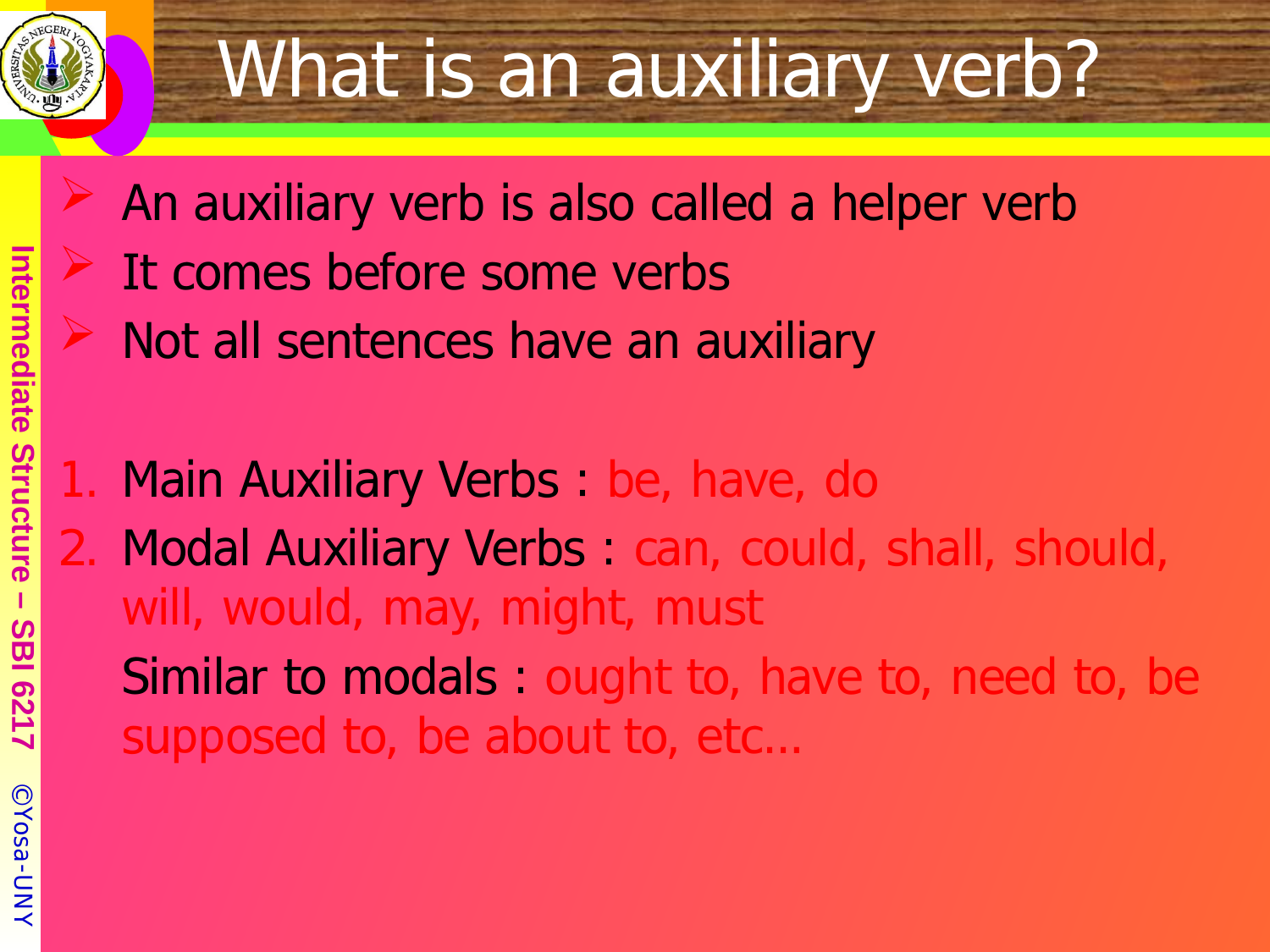

# What is an auxiliary verb?
An auxiliary verb is also called a helper verb
It comes before some verbs
Not all sentences have an auxiliary

Main Auxiliary Verbs : be, have, do
Modal Auxiliary Verbs : can, could, shall, should, will, would, may, might, must
Similar to modals : ought to, have to, need to, be supposed to, be about to, etc…